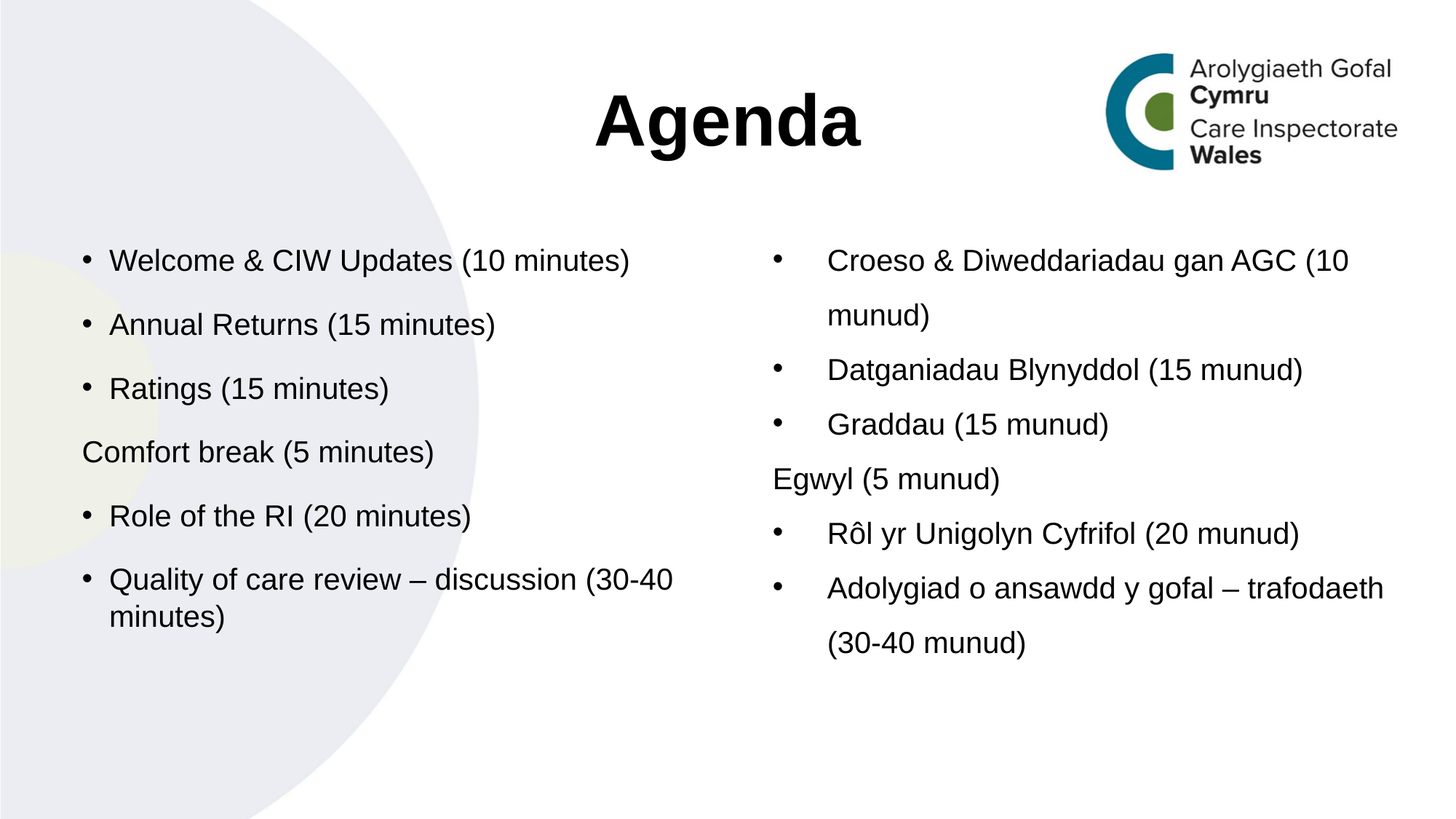

# Agenda
Croeso & Diweddariadau gan AGC (10 munud)
Datganiadau Blynyddol (15 munud)
Graddau (15 munud)
Egwyl (5 munud)
Rôl yr Unigolyn Cyfrifol (20 munud)
Adolygiad o ansawdd y gofal – trafodaeth (30-40 munud)
Welcome & CIW Updates (10 minutes)
Annual Returns (15 minutes)
Ratings (15 minutes)
Comfort break (5 minutes)
Role of the RI (20 minutes)
Quality of care review – discussion (30-40 minutes)